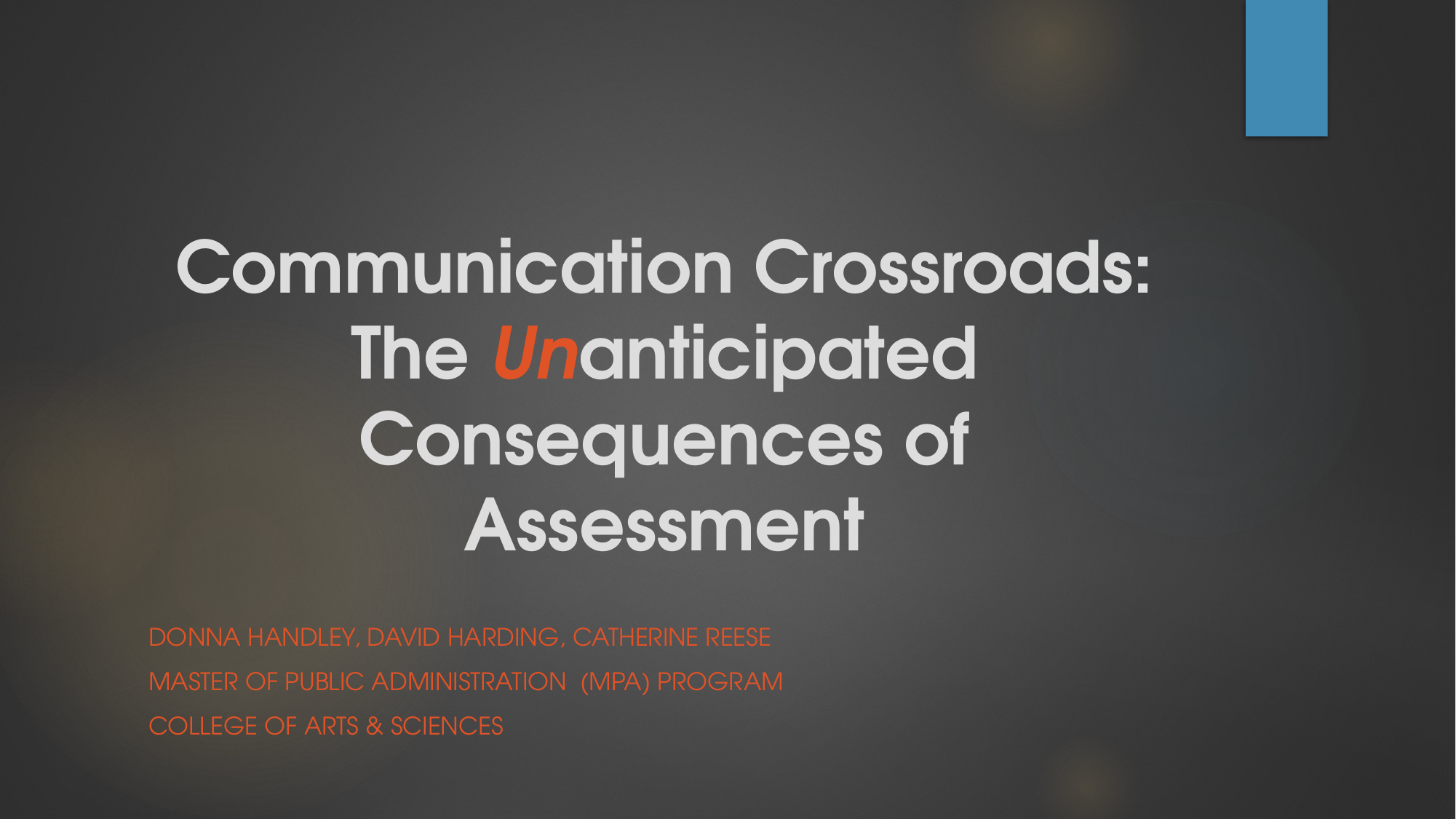

# Communication Crossroads: The Unanticipated Consequences of Assessment
Donna Handley, David Harding, Catherine Reese
Master of Public Administration  (MPA) Program
College of Arts & Sciences